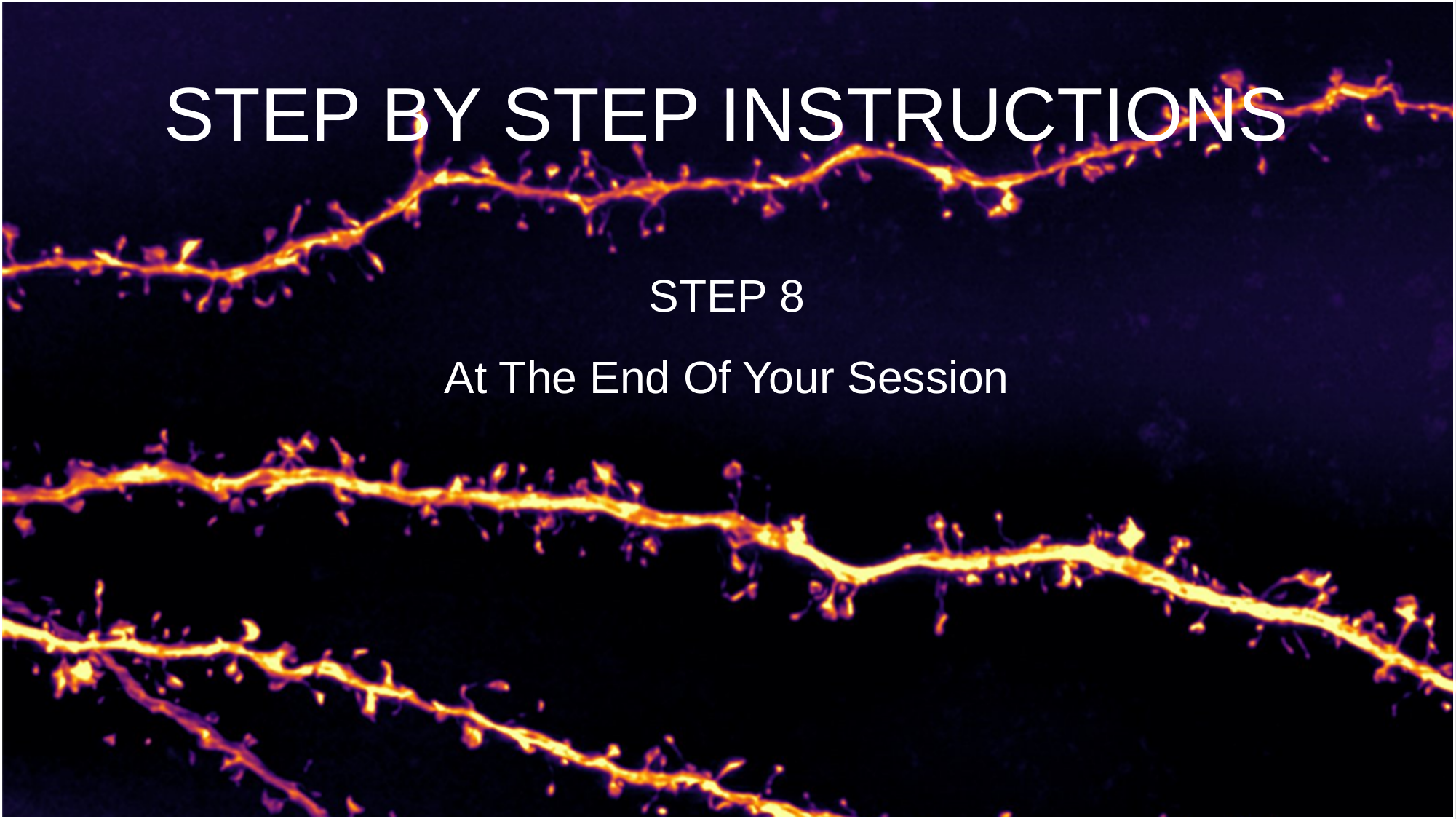

STEP BY STEP INSTRUCTIONS
STEP 8
At The End Of Your Session